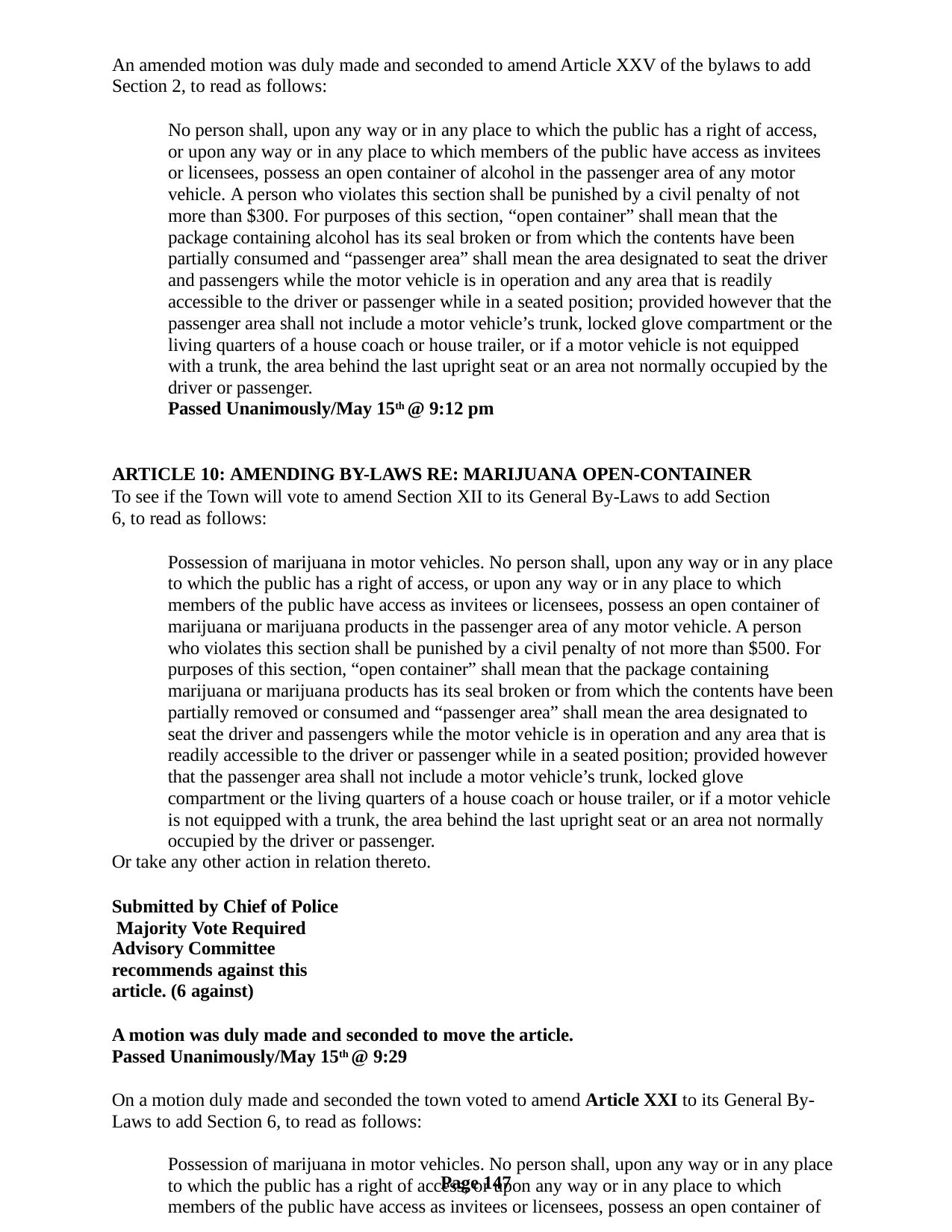

An amended motion was duly made and seconded to amend Article XXV of the bylaws to add  Section 2, to read as follows:

No person shall, upon any way or in any place to which the public has a right of access,  or upon any way or in any place to which members of the public have access as invitees  or licensees, possess an open container of alcohol in the passenger area of any motor  vehicle. A person who violates this section shall be punished by a civil penalty of not  more than $300. For purposes of this section, “open container” shall mean that the  package containing alcohol has its seal broken or from which the contents have been  partially consumed and “passenger area” shall mean the area designated to seat the driver  and passengers while the motor vehicle is in operation and any area that is readily  accessible to the driver or passenger while in a seated position; provided however that the  passenger area shall not include a motor vehicle’s trunk, locked glove compartment or the  living quarters of a house coach or house trailer, or if a motor vehicle is not equipped  with a trunk, the area behind the last upright seat or an area not normally occupied by the  driver or passenger.
Passed Unanimously/May 15th @ 9:12 pm

ARTICLE 10: AMENDING BY-LAWS RE: MARIJUANA OPEN-CONTAINER
To see if the Town will vote to amend Section XII to its General By-Laws to add Section  6, to read as follows:

Possession of marijuana in motor vehicles. No person shall, upon any way or in any place  to which the public has a right of access, or upon any way or in any place to which  members of the public have access as invitees or licensees, possess an open container of  marijuana or marijuana products in the passenger area of any motor vehicle. A person  who violates this section shall be punished by a civil penalty of not more than $500. For  purposes of this section, “open container” shall mean that the package containing  marijuana or marijuana products has its seal broken or from which the contents have been  partially removed or consumed and “passenger area” shall mean the area designated to  seat the driver and passengers while the motor vehicle is in operation and any area that is  readily accessible to the driver or passenger while in a seated position; provided however  that the passenger area shall not include a motor vehicle’s trunk, locked glove  compartment or the living quarters of a house coach or house trailer, or if a motor vehicle  is not equipped with a trunk, the area behind the last upright seat or an area not normally  occupied by the driver or passenger.
Or take any other action in relation thereto.

Submitted by Chief of Police  Majority Vote Required
Advisory Committee recommends against this article. (6 against)

A motion was duly made and seconded to move the article.  Passed Unanimously/May 15th @ 9:29

On a motion duly made and seconded the town voted to amend Article XXI to its General By-  Laws to add Section 6, to read as follows:

Possession of marijuana in motor vehicles. No person shall, upon any way or in any place  to which the public has a right of access, or upon any way or in any place to which  members of the public have access as invitees or licensees, possess an open container of
Page 147